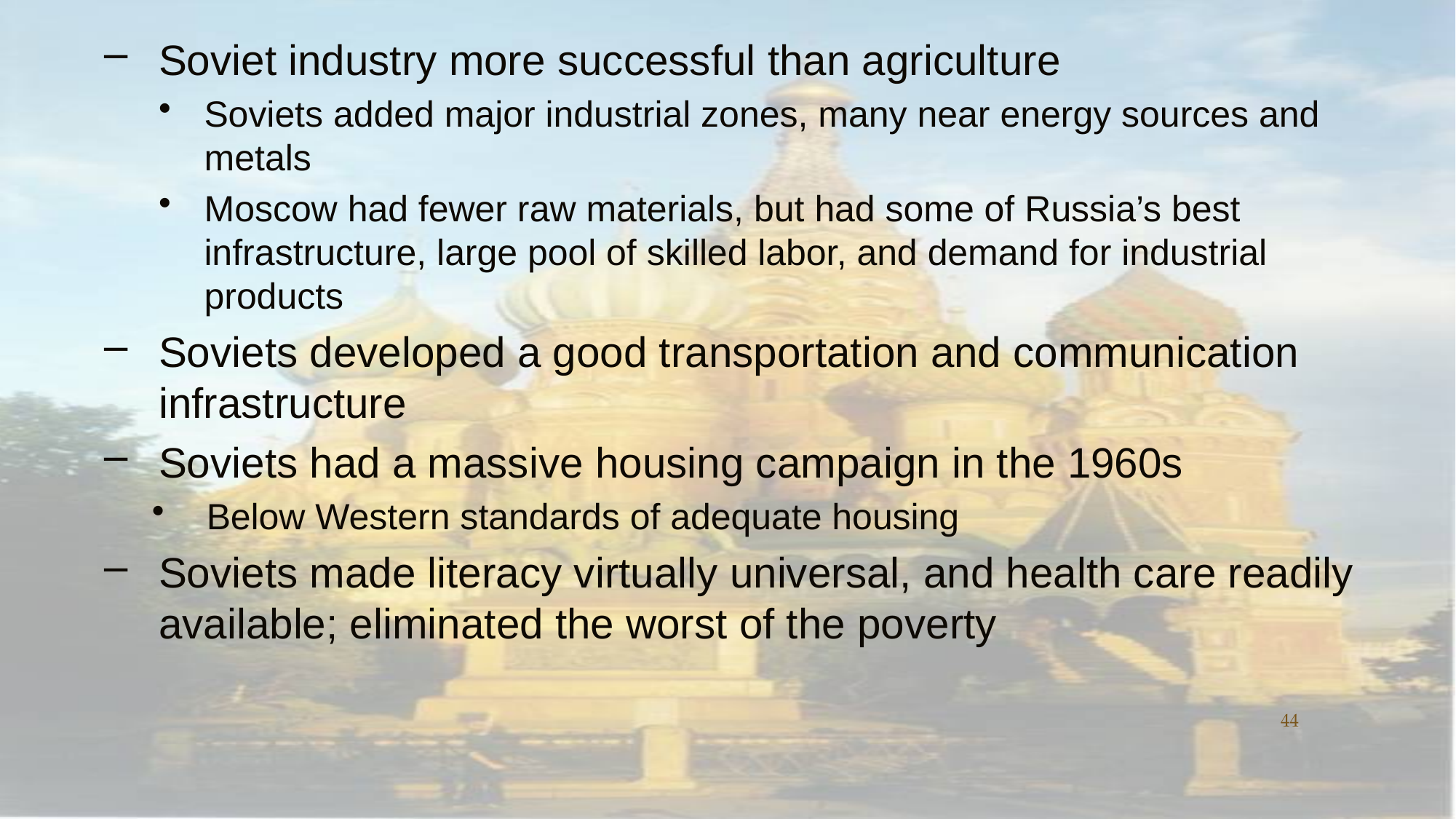

Soviet industry more successful than agriculture
Soviets added major industrial zones, many near energy sources and metals
Moscow had fewer raw materials, but had some of Russia’s best infrastructure, large pool of skilled labor, and demand for industrial products
Soviets developed a good transportation and communication infrastructure
Soviets had a massive housing campaign in the 1960s
Below Western standards of adequate housing
Soviets made literacy virtually universal, and health care readily available; eliminated the worst of the poverty

44